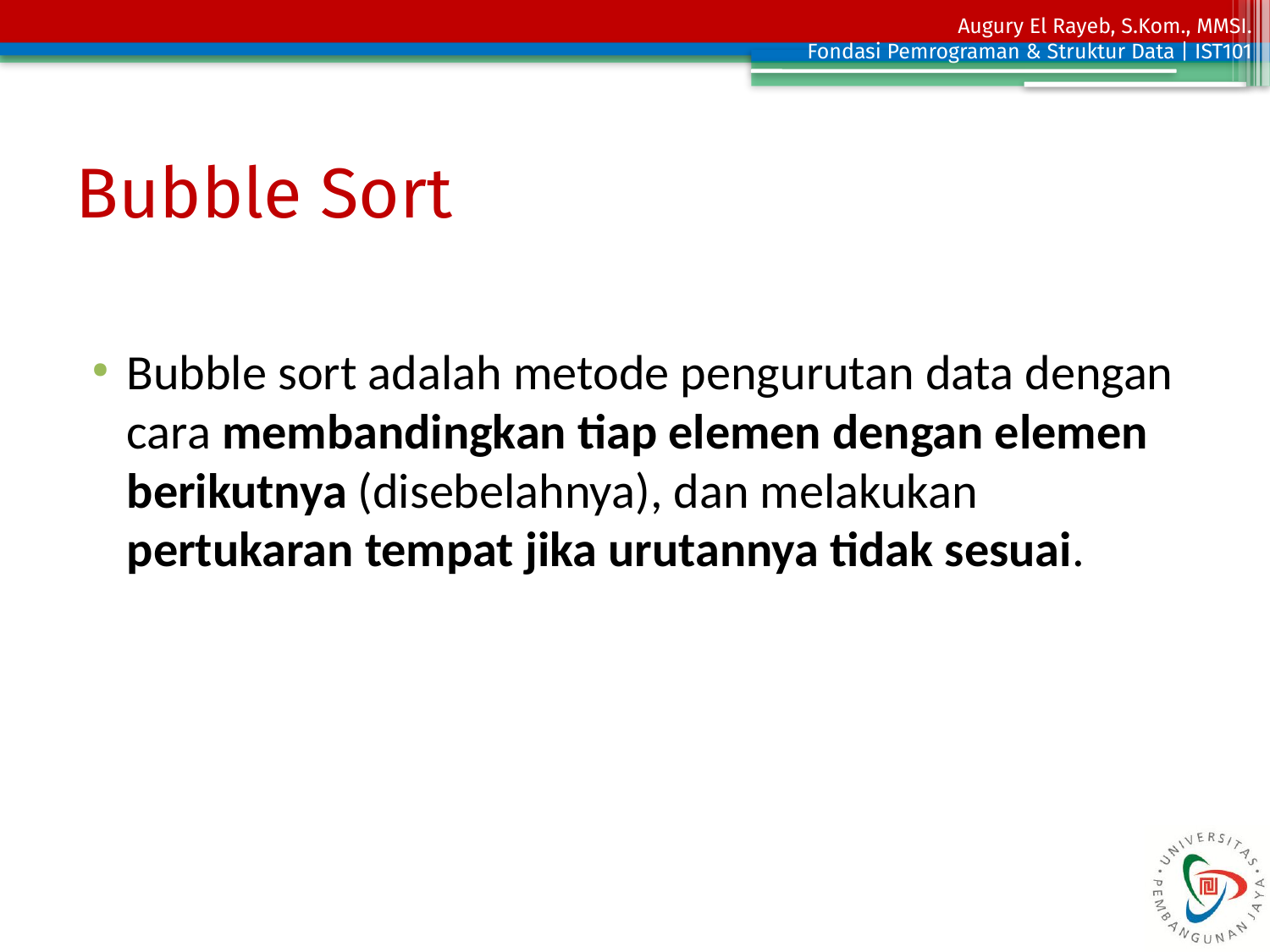

# Bubble Sort

Bubble sort adalah metode pengurutan data dengan cara membandingkan tiap elemen dengan elemen berikutnya (disebelahnya), dan melakukan pertukaran tempat jika urutannya tidak sesuai.